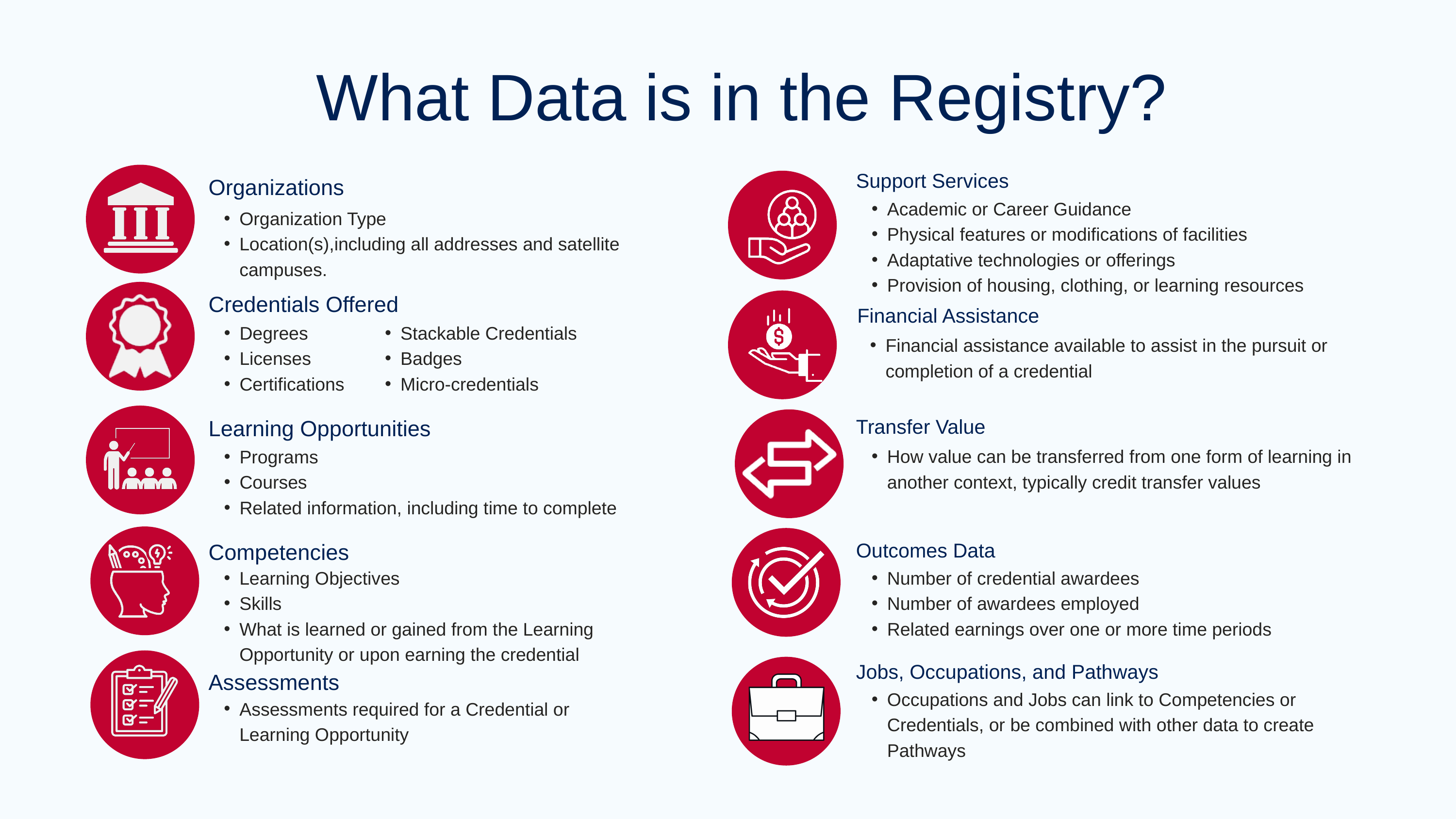

What Data is in the Registry?
Support Services

Organizations

Academic or Career Guidance
Physical features or modifications of facilities
Adaptative technologies or offerings
Provision of housing, clothing, or learning resources
Organization Type
Location(s),including all addresses and satellite campuses.

Credentials Offered

Financial Assistance

Degrees
Licenses
Certifications
Stackable Credentials
Badges
Micro-credentials
Financial assistance available to assist in the pursuit or completion of a credential

Transfer Value
Learning Opportunities

How value can be transferred from one form of learning in another context, typically credit transfer values
Programs
Courses
Related information, including time to complete

Outcomes Data
Competencies

Number of credential awardees
Number of awardees employed
Related earnings over one or more time periods
Learning Objectives
Skills
What is learned or gained from the Learning Opportunity or upon earning the credential

Jobs, Occupations, and Pathways

Assessments

Occupations and Jobs can link to Competencies or Credentials, or be combined with other data to create Pathways
Assessments required for a Credential or Learning Opportunity